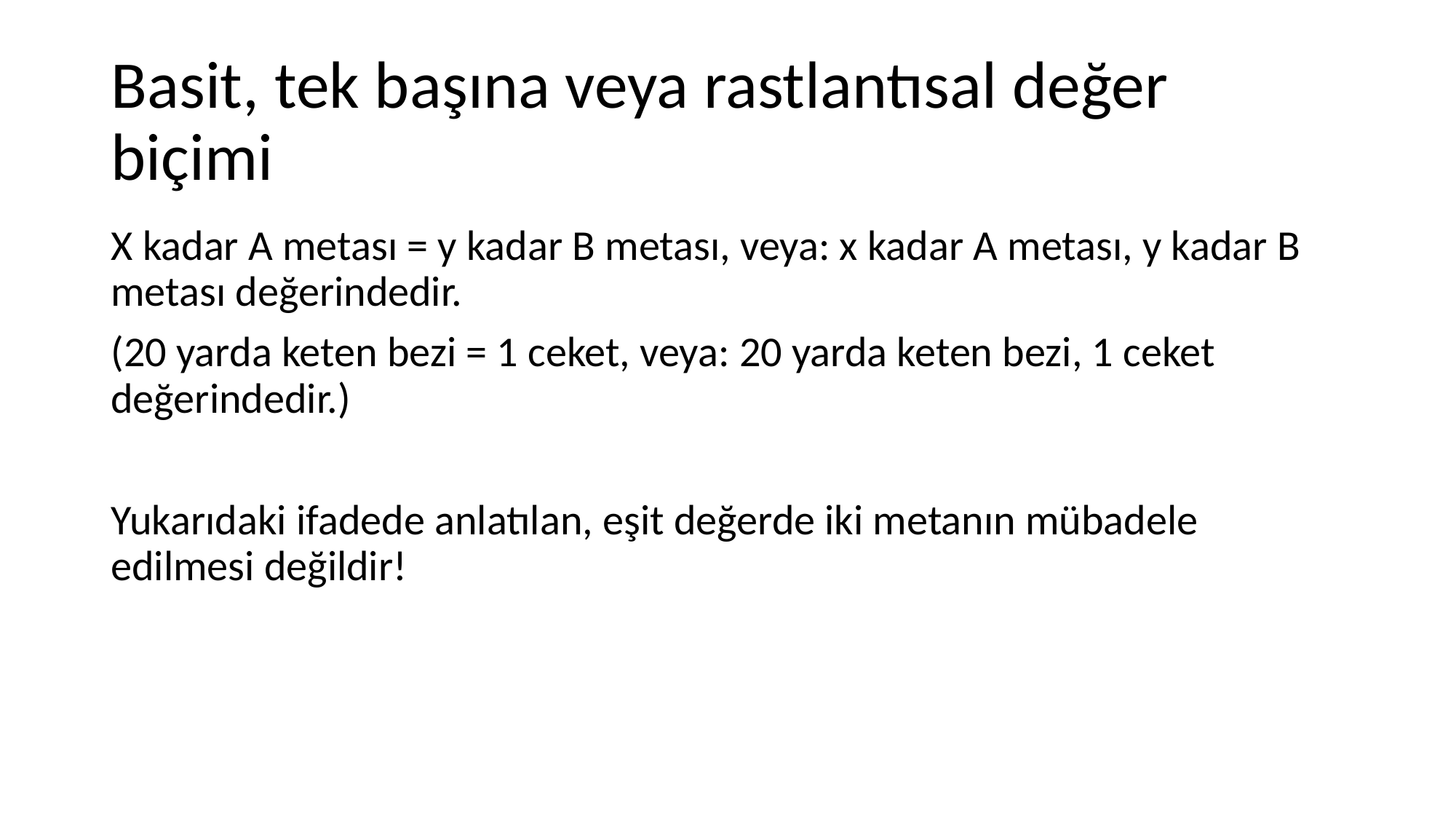

# Basit, tek başına veya rastlantısal değer biçimi
X kadar A metası = y kadar B metası, veya: x kadar A metası, y kadar B metası değerindedir.
(20 yarda keten bezi = 1 ceket, veya: 20 yarda keten bezi, 1 ceket değerindedir.)

Yukarıdaki ifadede anlatılan, eşit değerde iki metanın mübadele edilmesi değildir!